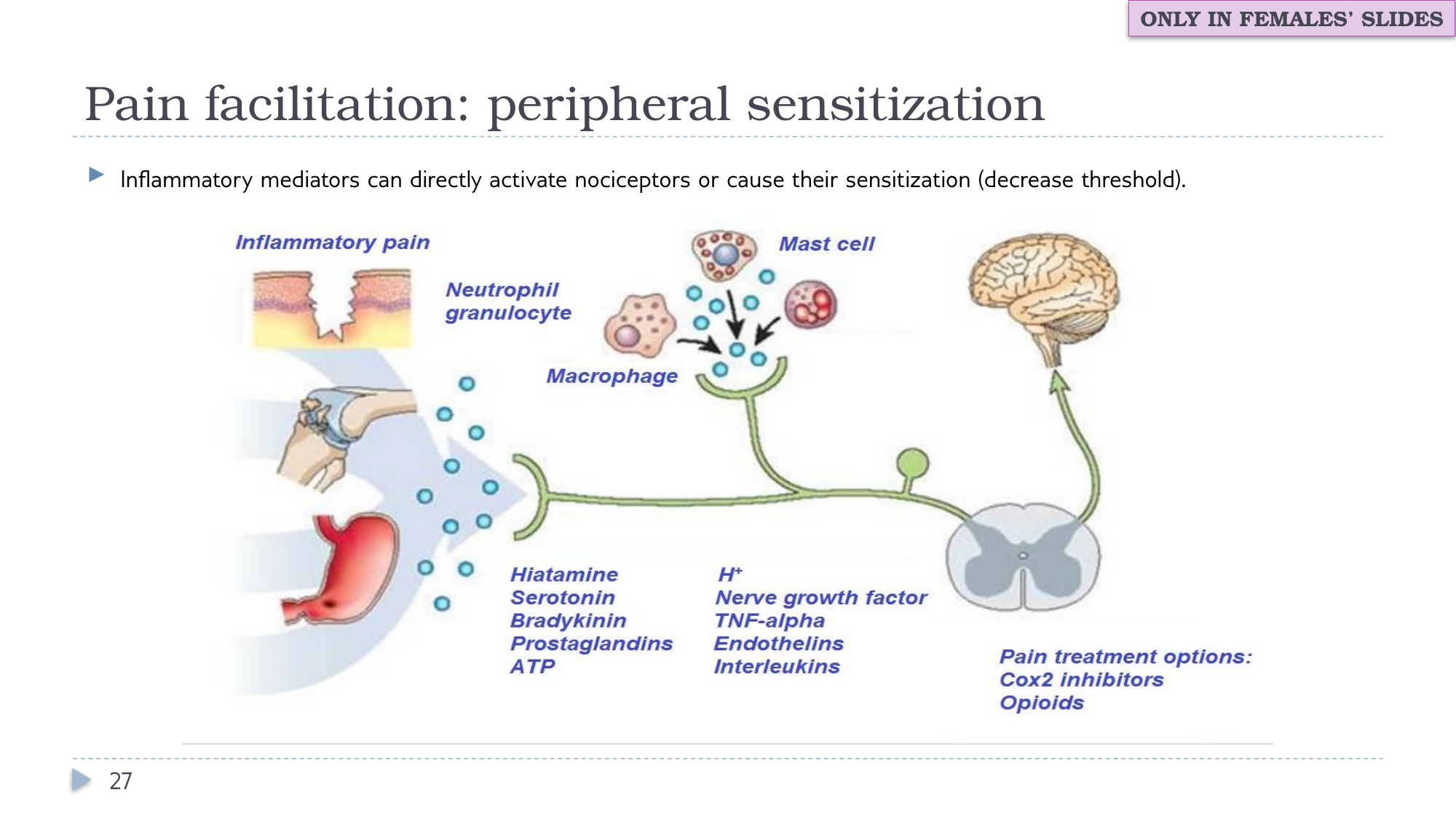

ONLY IN FEMALES’ SLIDES
# Pain facilitation: peripheral sensitization
Inflammatory mediators can directly activate nociceptors or cause their sensitization (decrease threshold).

27